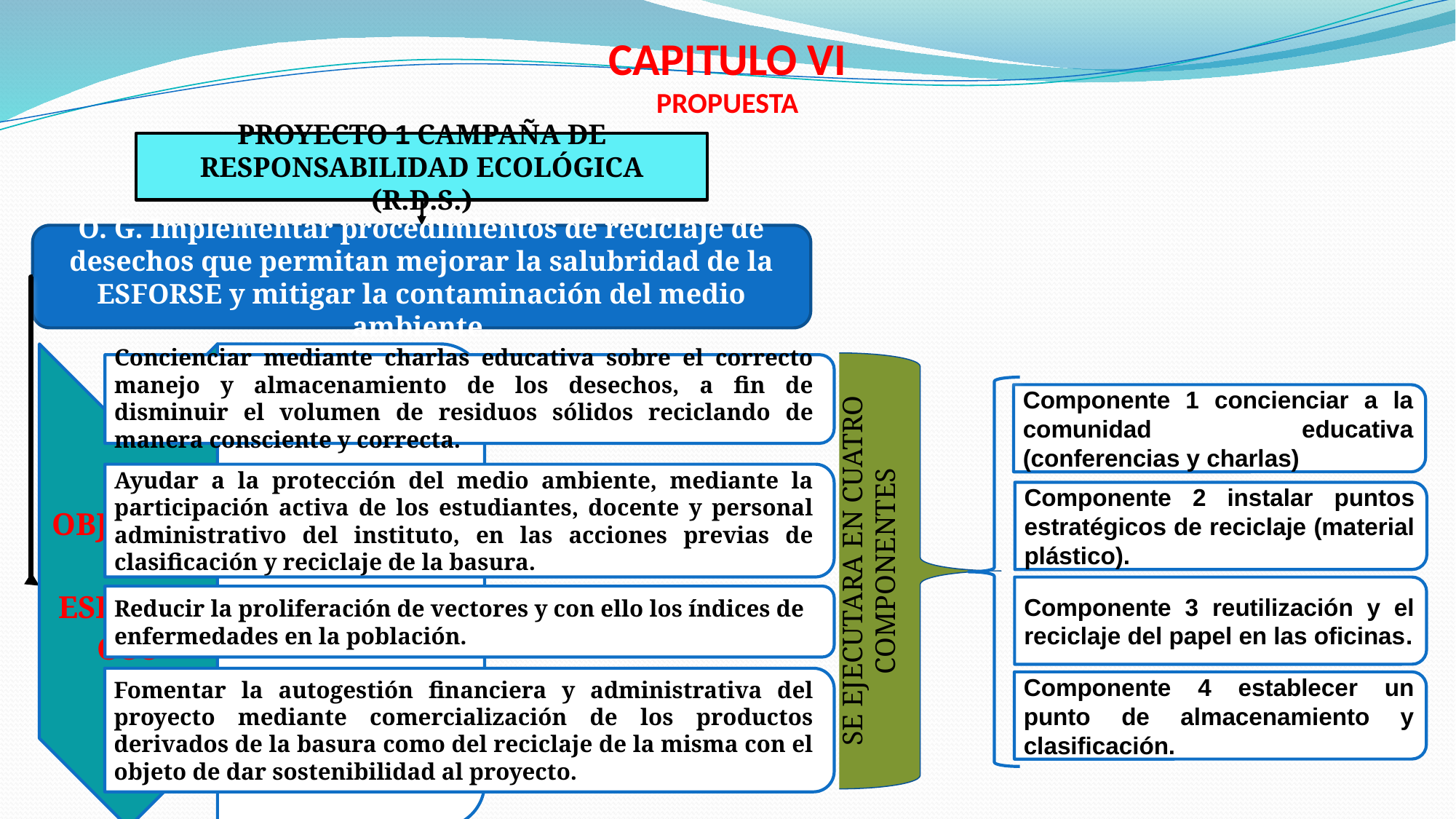

CAPITULO VI
PROPUESTA
PROYECTO 1 CAMPAÑA DE RESPONSABILIDAD ECOLÓGICA (R.D.S.)
O. G. Implementar procedimientos de reciclaje de desechos que permitan mejorar la salubridad de la ESFORSE y mitigar la contaminación del medio ambiente.

Concienciar mediante charlas educativa sobre el correcto manejo y almacenamiento de los desechos, a fin de disminuir el volumen de residuos sólidos reciclando de manera consciente y correcta.

Ayudar a la protección del medio ambiente, mediante la participación activa de los estudiantes, docente y personal administrativo del instituto, en las acciones previas de clasificación y reciclaje de la basura.

Reducir la proliferación de vectores y con ello los índices de enfermedades en la población.

Fomentar la autogestión financiera y administrativa del proyecto mediante comercialización de los productos derivados de la basura como del reciclaje de la misma con el objeto de dar sostenibilidad al proyecto.
SE EJECUTARA EN CUATRO COMPONENTES

Componente 1 concienciar a la comunidad educativa (conferencias y charlas)

Componente 2 instalar puntos estratégicos de reciclaje (material plástico).

Componente 3 reutilización y el reciclaje del papel en las oficinas.

Componente 4 establecer un punto de almacenamiento y clasificación.